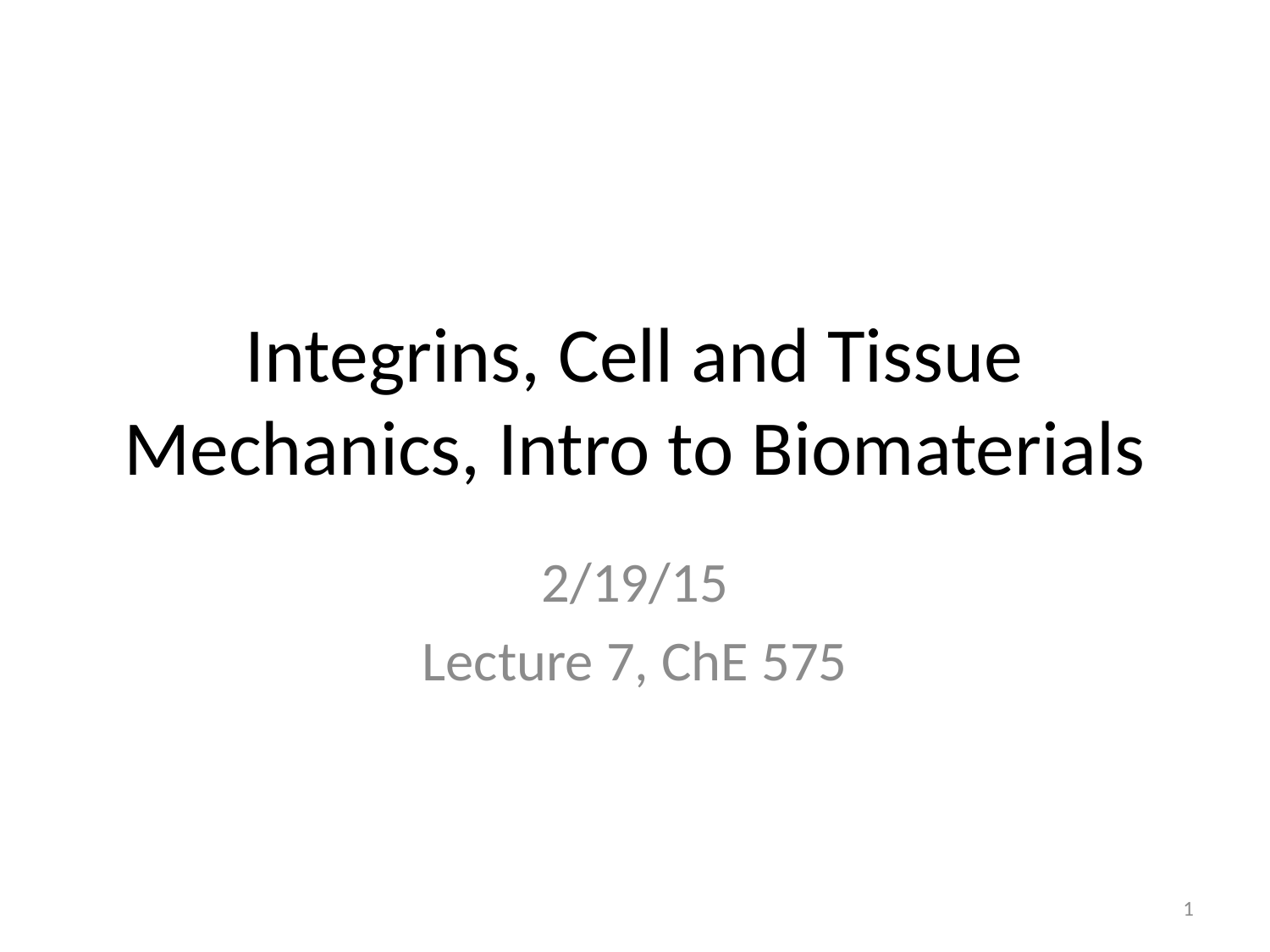

# Integrins, Cell and Tissue Mechanics, Intro to Biomaterials
2/19/15
Lecture 7, ChE 575
1